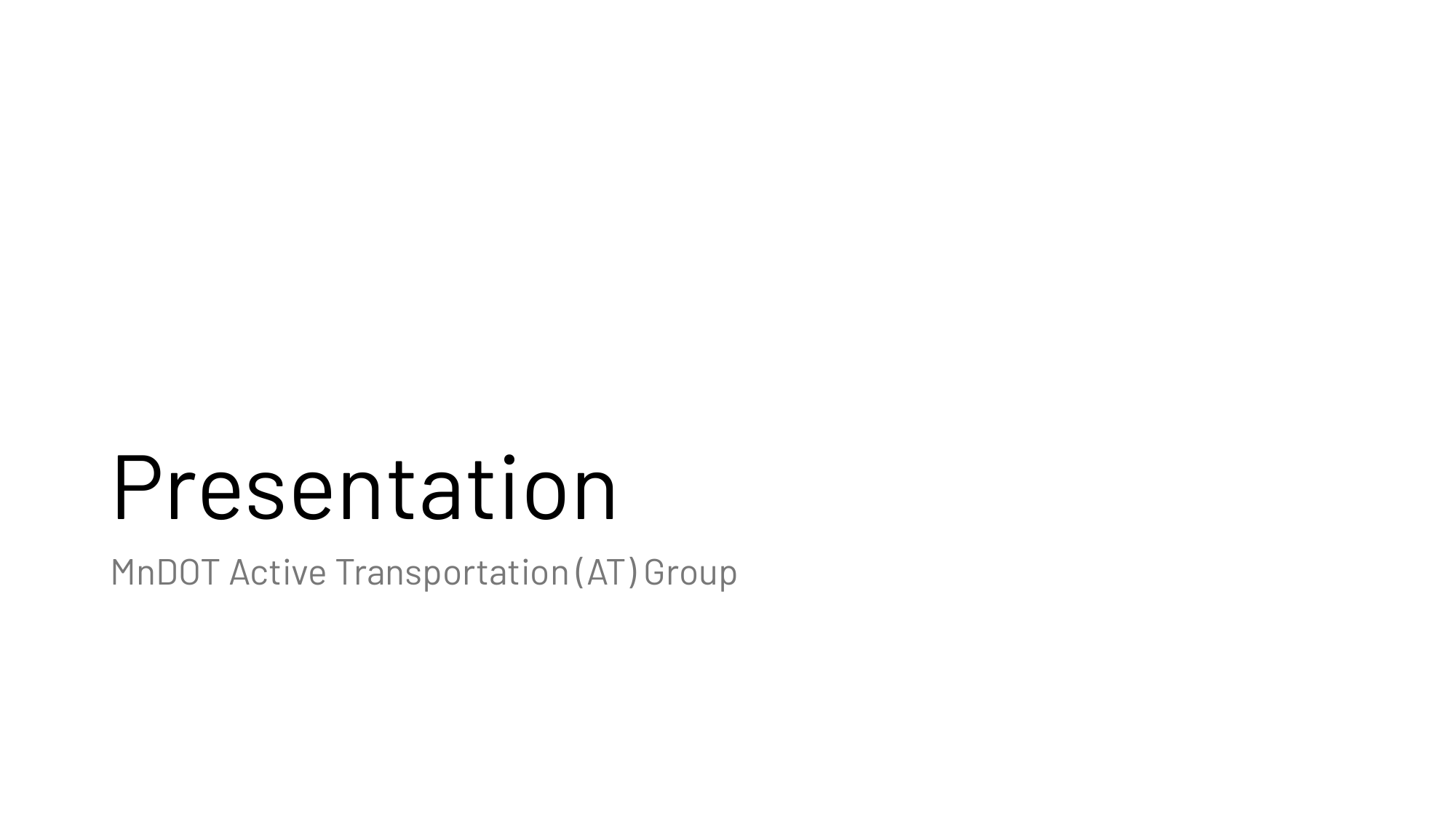

# Presentation
MnDOT Active Transportation (AT) Group